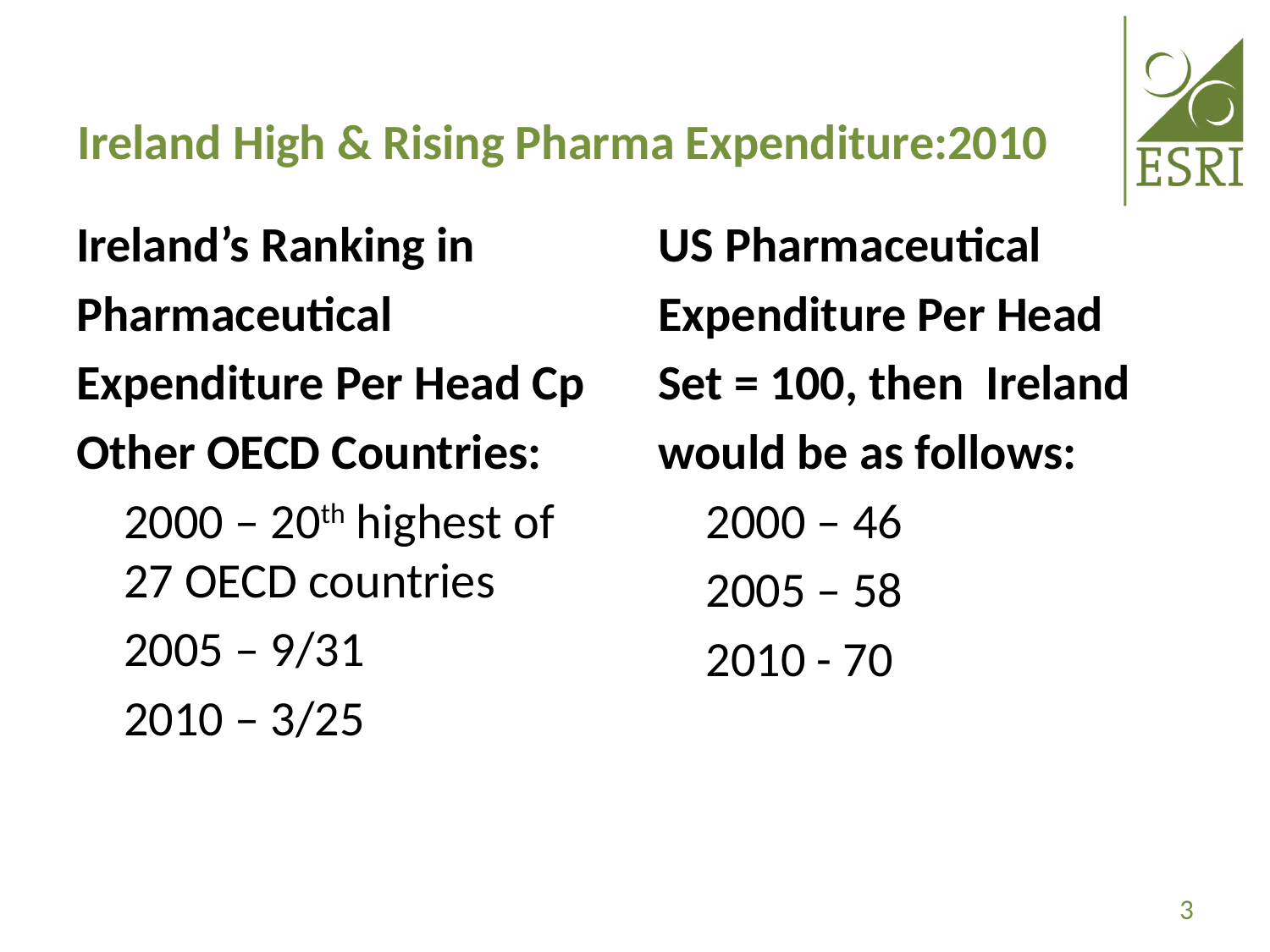

# Ireland High & Rising Pharma Expenditure:2010
Ireland’s Ranking in
Pharmaceutical
Expenditure Per Head Cp
Other OECD Countries:
	2000 – 20th highest of 27 OECD countries
	2005 – 9/31
	2010 – 3/25
US Pharmaceutical
Expenditure Per Head
Set = 100, then  Ireland
would be as follows:
	2000 – 46
	2005 – 58
	2010 - 70
3